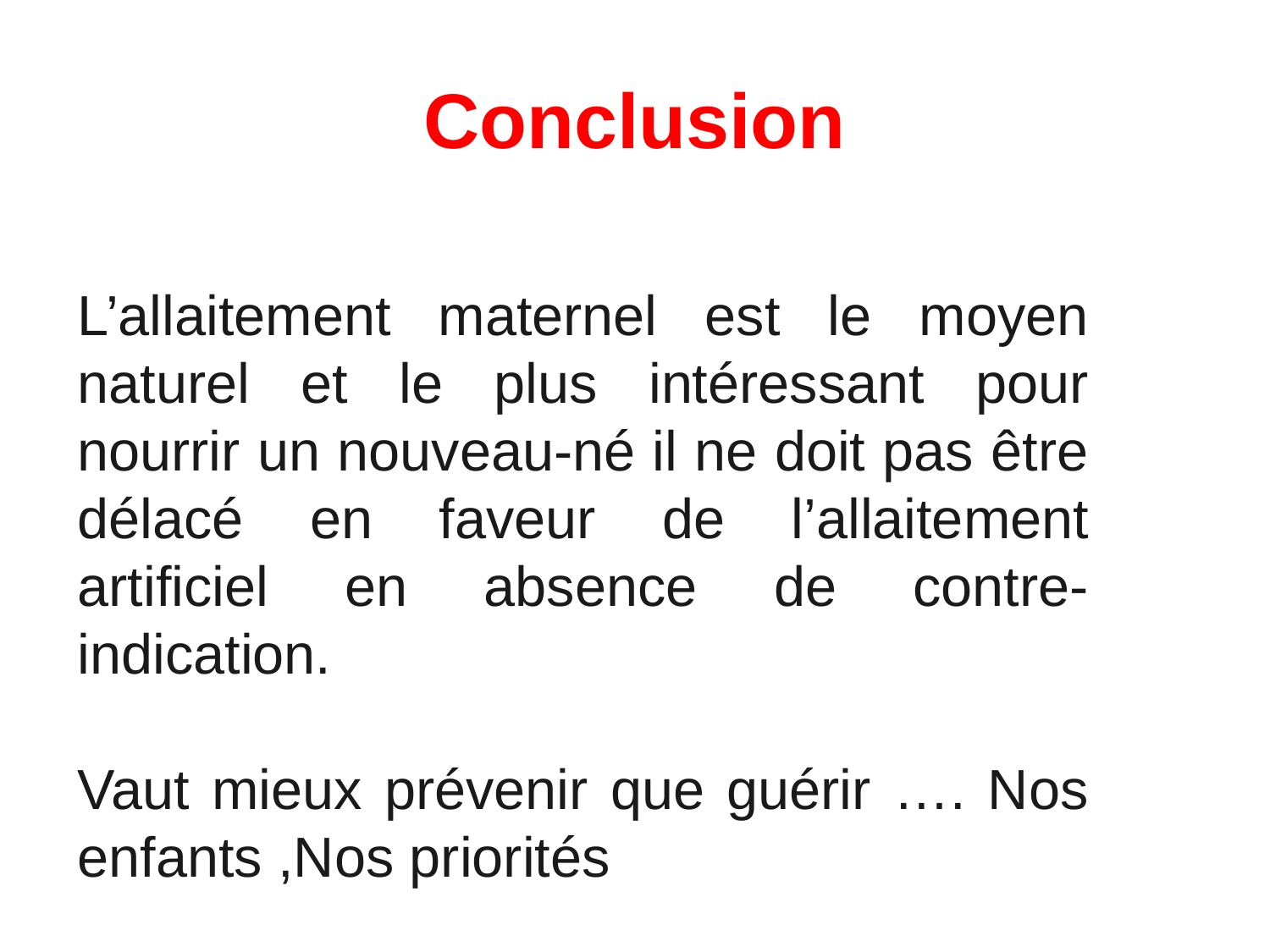

# Conclusion
L’allaitement maternel est le moyen naturel et le plus intéressant pour nourrir un nouveau-né il ne doit pas être délacé en faveur de l’allaitement artificiel en absence de contre-indication.

Vaut mieux prévenir que guérir …. Nos enfants ,Nos priorités